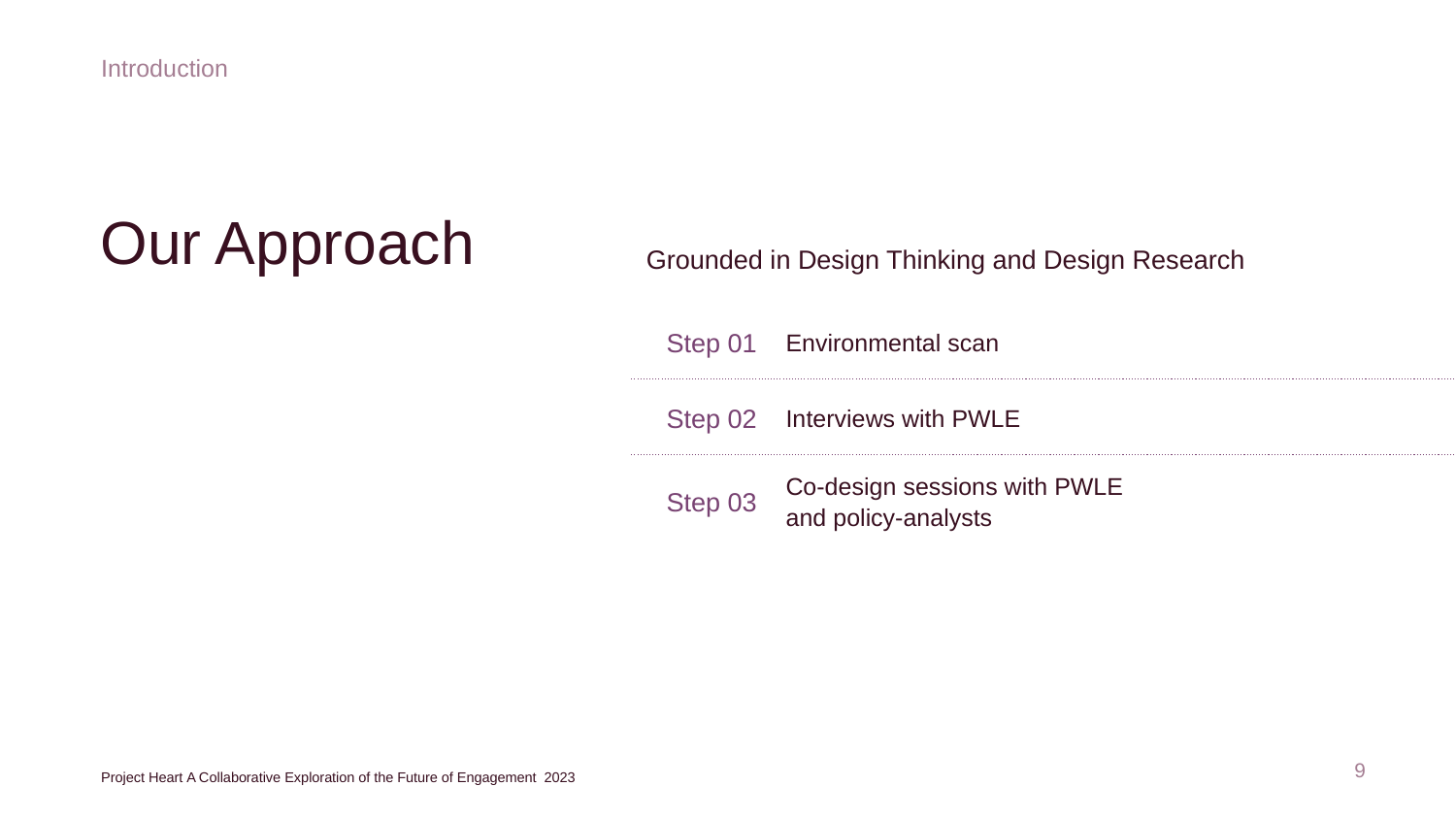

Our Approach
Grounded in Design Thinking and Design Research
| Step 01 | Environmental scan |
| --- | --- |
| Step 02 | Interviews with PWLE |
| Step 03 | Co-design sessions with PWLE and policy-analysts |
9